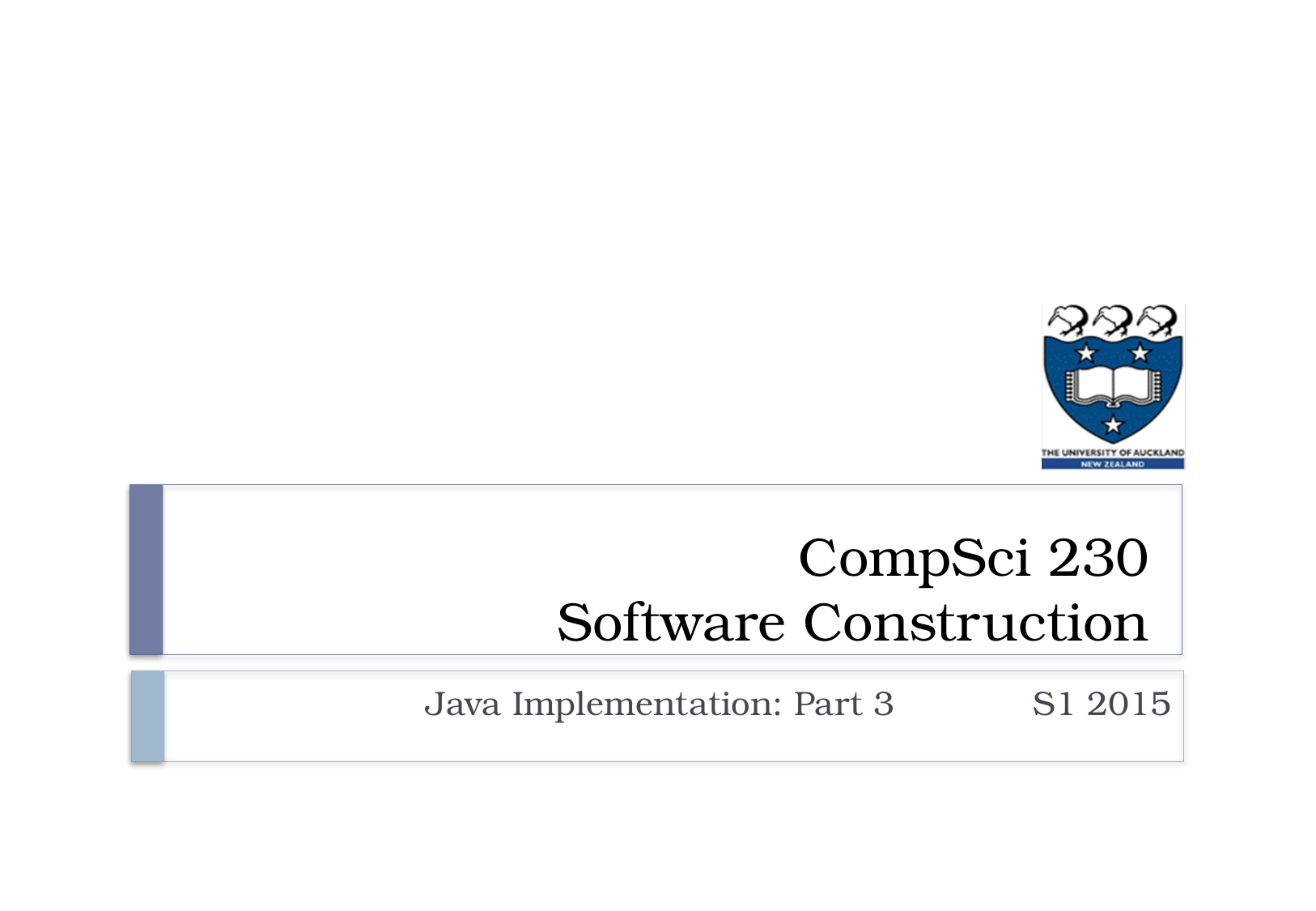

CompSci 230
Software Construction
Java Implementation: Part 3		S1 2015